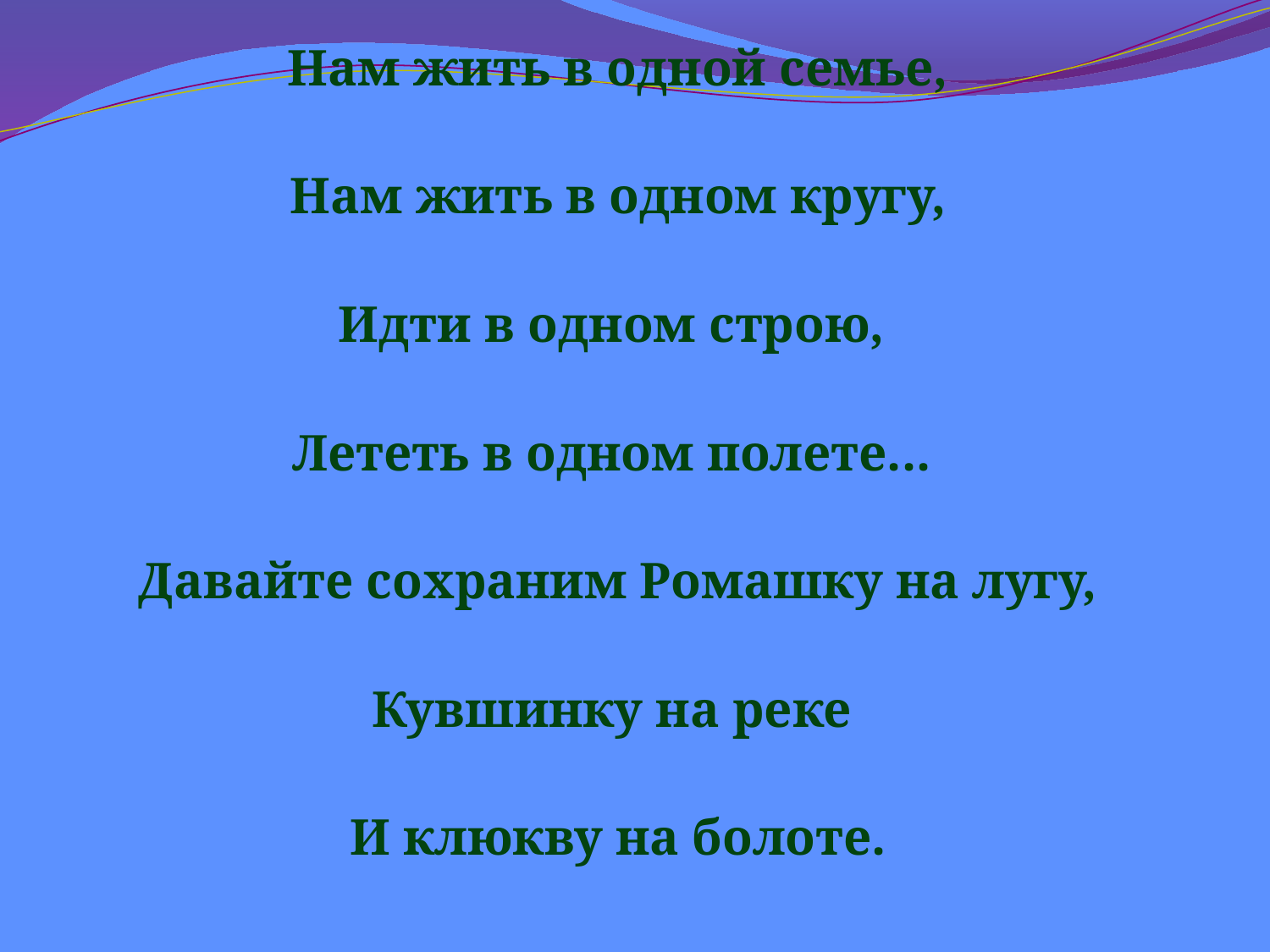

Нам жить в одной семье,
Нам жить в одном кругу,
Идти в одном строю,
Лететь в одном полете...
Давайте сохраним Ромашку на лугу,
Кувшинку на реке
И клюкву на болоте.